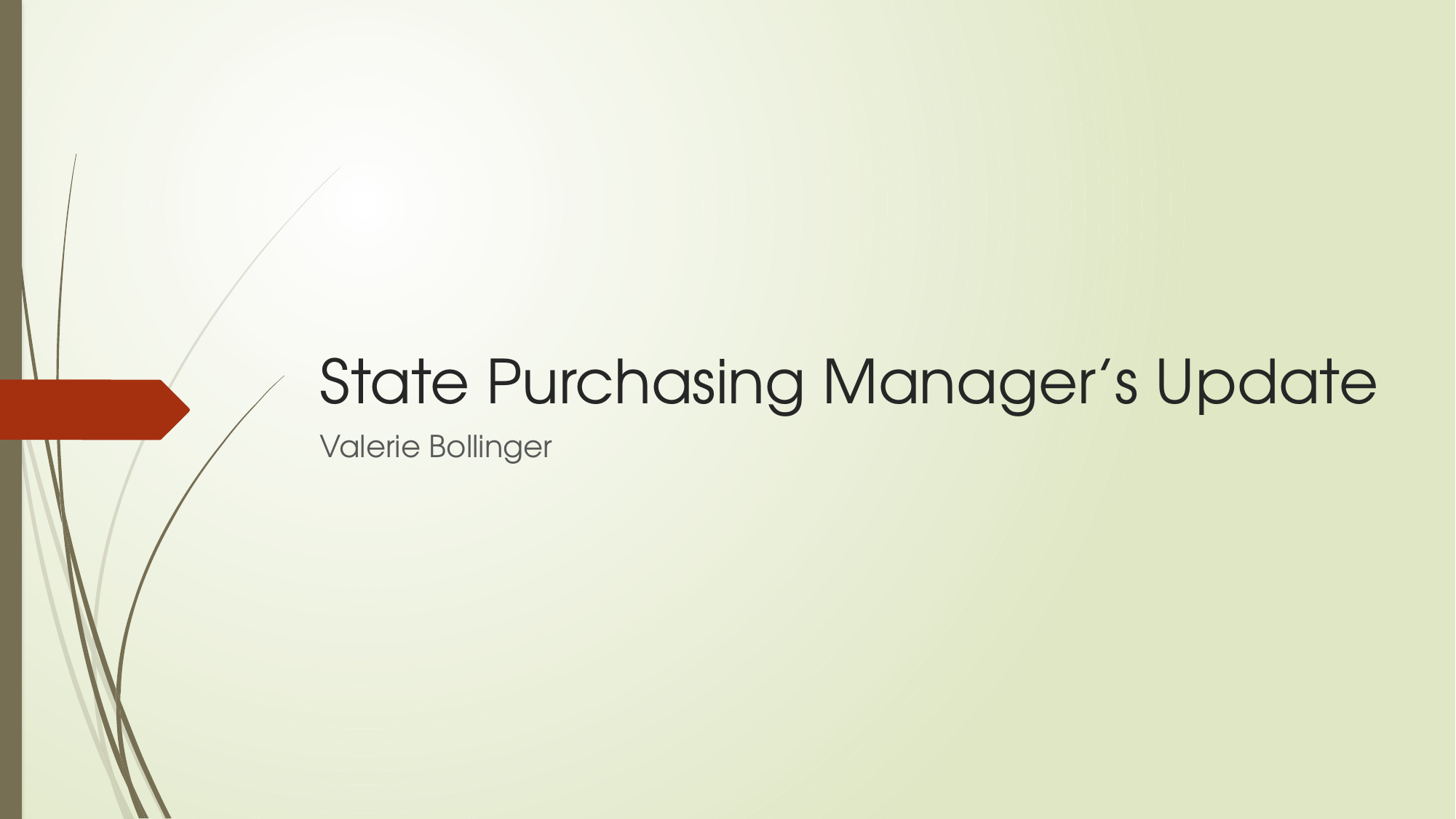

# State Purchasing Manager’s Update
Valerie Bollinger